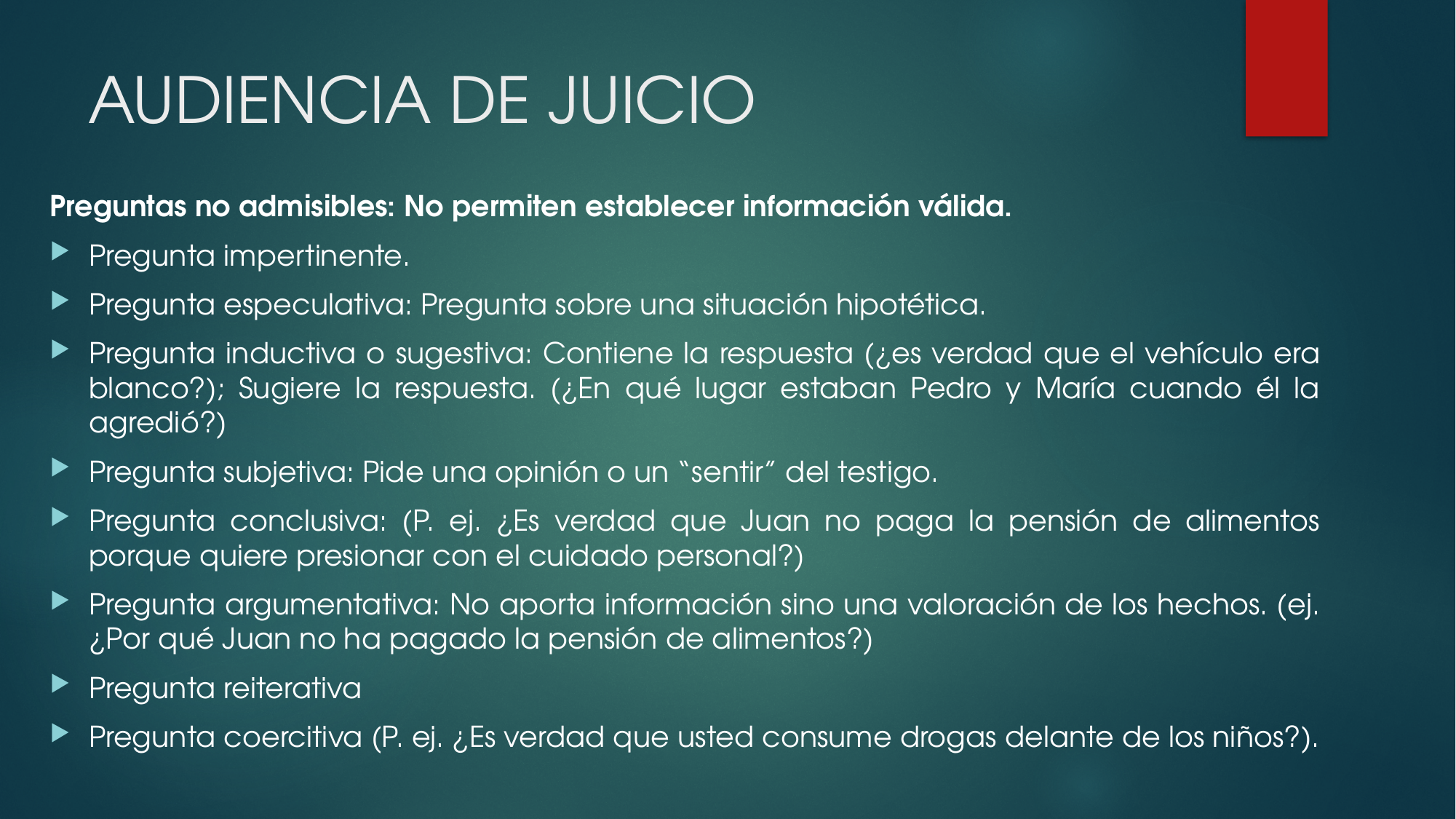

# AUDIENCIA DE JUICIO
Preguntas no admisibles: No permiten establecer información válida.
Pregunta impertinente.
Pregunta especulativa: Pregunta sobre una situación hipotética.
Pregunta inductiva o sugestiva: Contiene la respuesta (¿es verdad que el vehículo era blanco?); Sugiere la respuesta. (¿En qué lugar estaban Pedro y María cuando él la agredió?)
Pregunta subjetiva: Pide una opinión o un “sentir” del testigo.
Pregunta conclusiva: (P. ej. ¿Es verdad que Juan no paga la pensión de alimentos porque quiere presionar con el cuidado personal?)
Pregunta argumentativa: No aporta información sino una valoración de los hechos. (ej. ¿Por qué Juan no ha pagado la pensión de alimentos?)
Pregunta reiterativa
Pregunta coercitiva (P. ej. ¿Es verdad que usted consume drogas delante de los niños?).